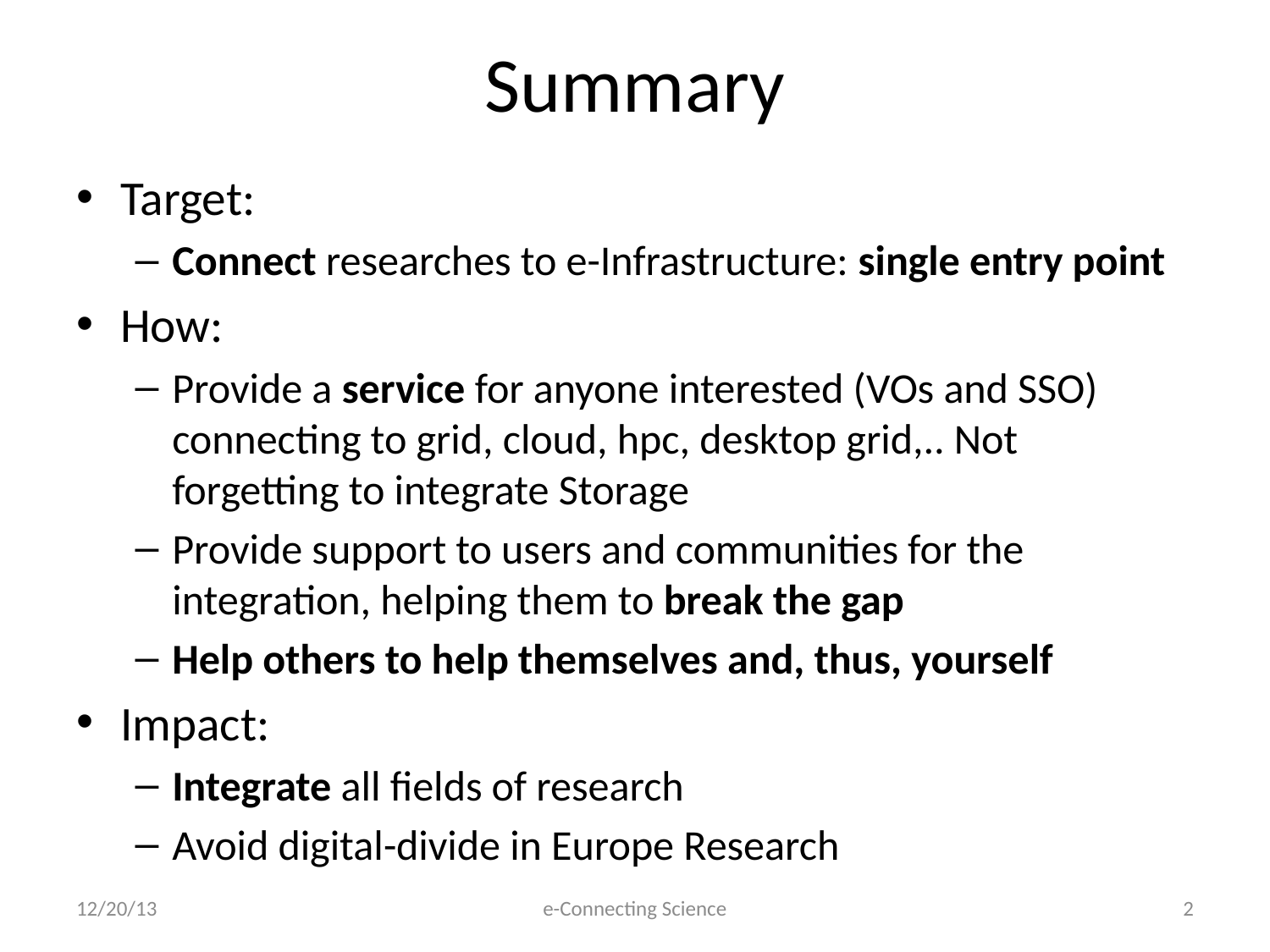

# Summary
Target:
Connect researches to e-Infrastructure: single entry point
How:
Provide a service for anyone interested (VOs and SSO) connecting to grid, cloud, hpc, desktop grid,.. Not forgetting to integrate Storage
Provide support to users and communities for the integration, helping them to break the gap
Help others to help themselves and, thus, yourself
Impact:
Integrate all fields of research
Avoid digital-divide in Europe Research

12/20/13
e-Connecting Science
2